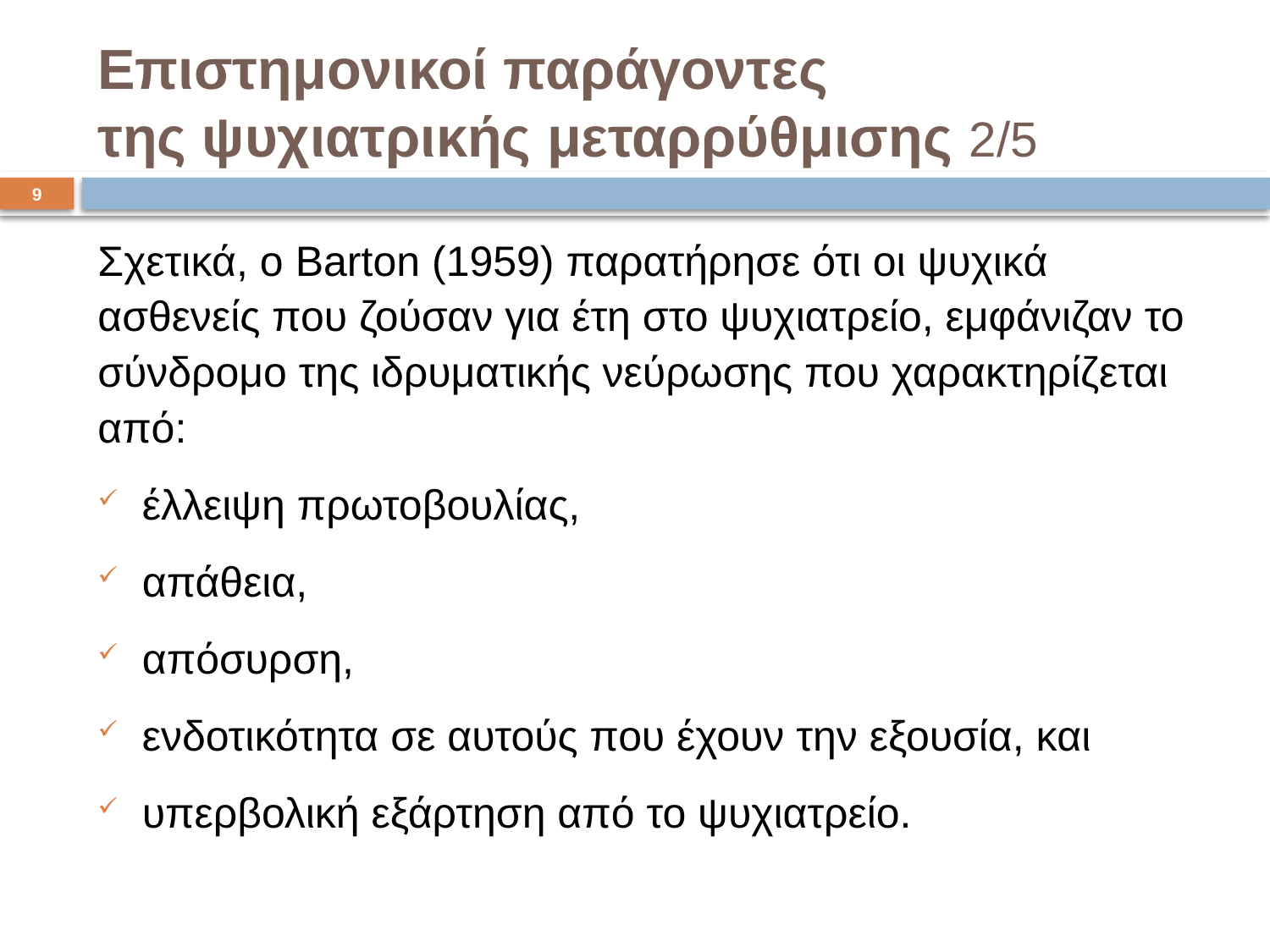

# Επιστημονικοί παράγοντες της ψυχιατρικής μεταρρύθμισης 2/5
9
Σχετικά, ο Barton (1959) παρατήρησε ότι οι ψυχικά ασθενείς που ζούσαν για έτη στο ψυχιατρείο, εμφάνιζαν το σύνδρομο της ιδρυματικής νεύρωσης που χαρακτηρίζεται από:
έλλειψη πρωτοβουλίας,
απάθεια,
απόσυρση,
ενδοτικότητα σε αυτούς που έχουν την εξουσία, και
υπερβολική εξάρτηση από το ψυχιατρείο.